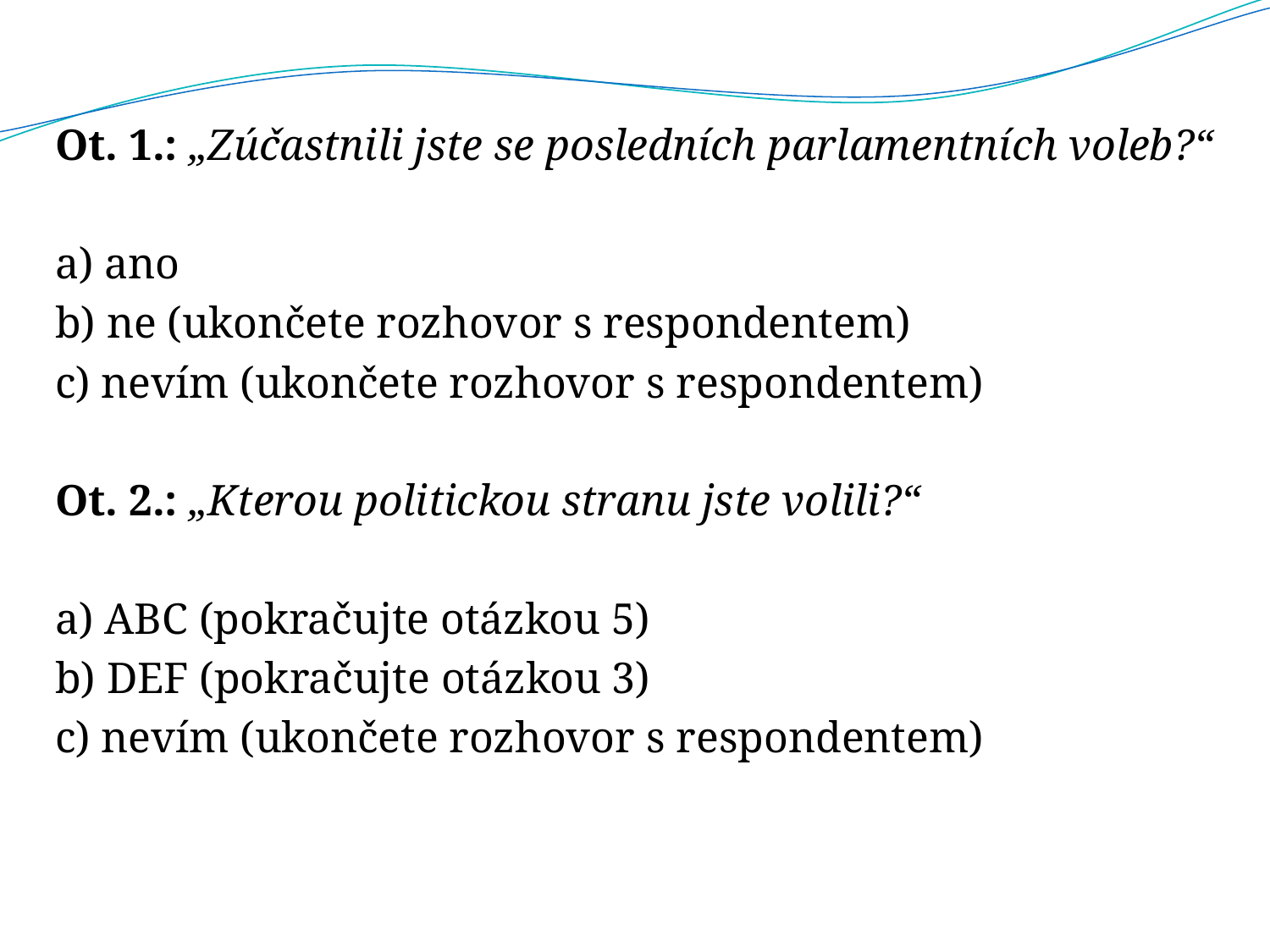

Ot. 1.: „Zúčastnili jste se posledních parlamentních voleb?“

a) ano
b) ne (ukončete rozhovor s respondentem)
c) nevím (ukončete rozhovor s respondentem)

Ot. 2.: „Kterou politickou stranu jste volili?“

a) ABC (pokračujte otázkou 5)
b) DEF (pokračujte otázkou 3)
c) nevím (ukončete rozhovor s respondentem)